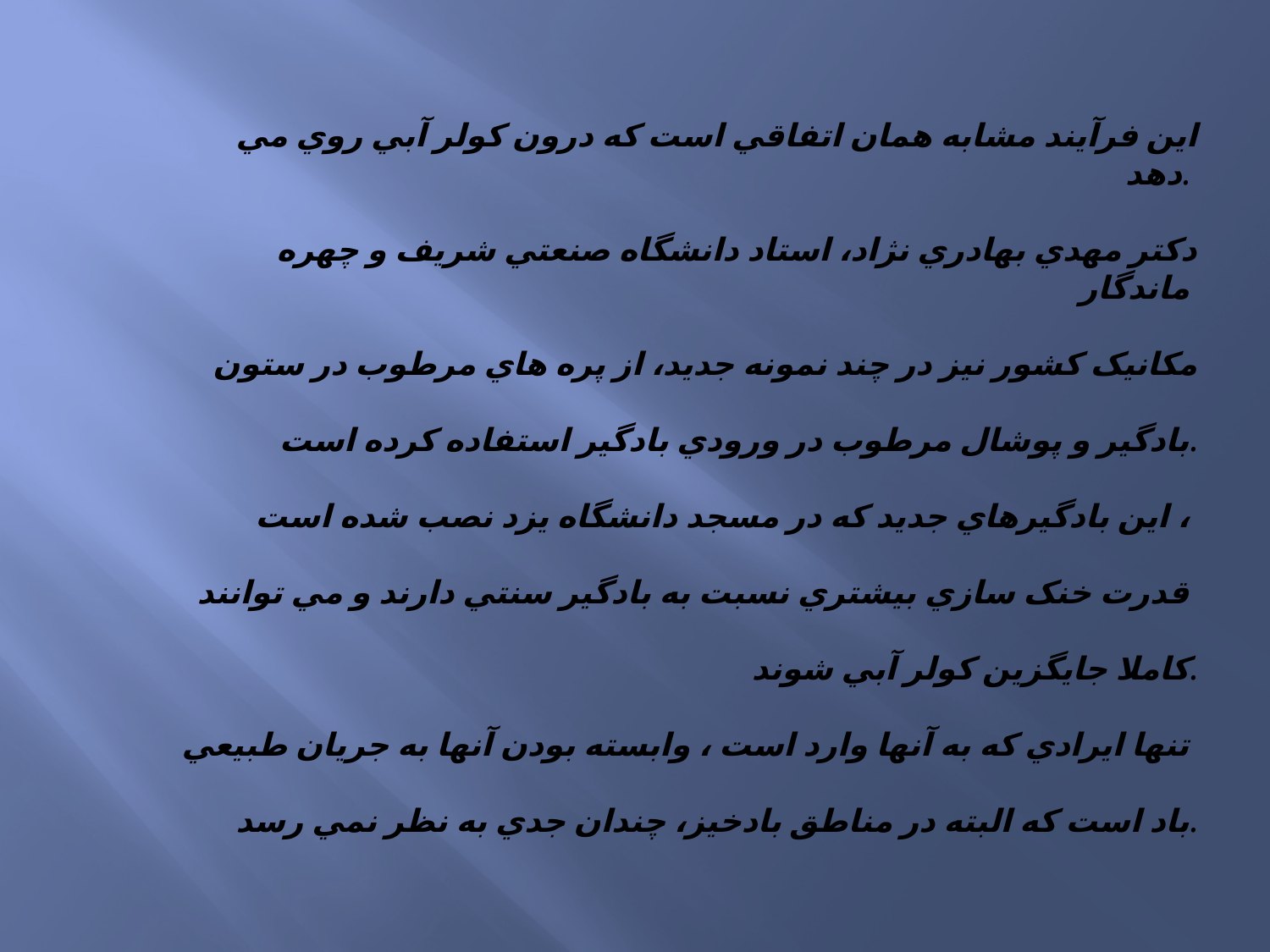

اين فرآيند مشابه همان اتفاقي است که درون کولر آبي روي مي دهد.

دکتر مهدي بهادري نژاد، استاد دانشگاه صنعتي شريف و چهره ماندگار

مکانيک کشور نيز در چند نمونه جديد، از پره هاي مرطوب در ستون

 بادگير و پوشال مرطوب در ورودي بادگير استفاده کرده است.

اين بادگيرهاي جديد که در مسجد دانشگاه يزد نصب شده است ،

قدرت خنک سازي بيشتري نسبت به بادگير سنتي دارند و مي توانند

کاملا جايگزين کولر آبي شوند.

تنها ايرادي که به آنها وارد است ، وابسته بودن آنها به جريان طبيعي

باد است که البته در مناطق بادخيز، چندان جدي به نظر نمي رسد.
#